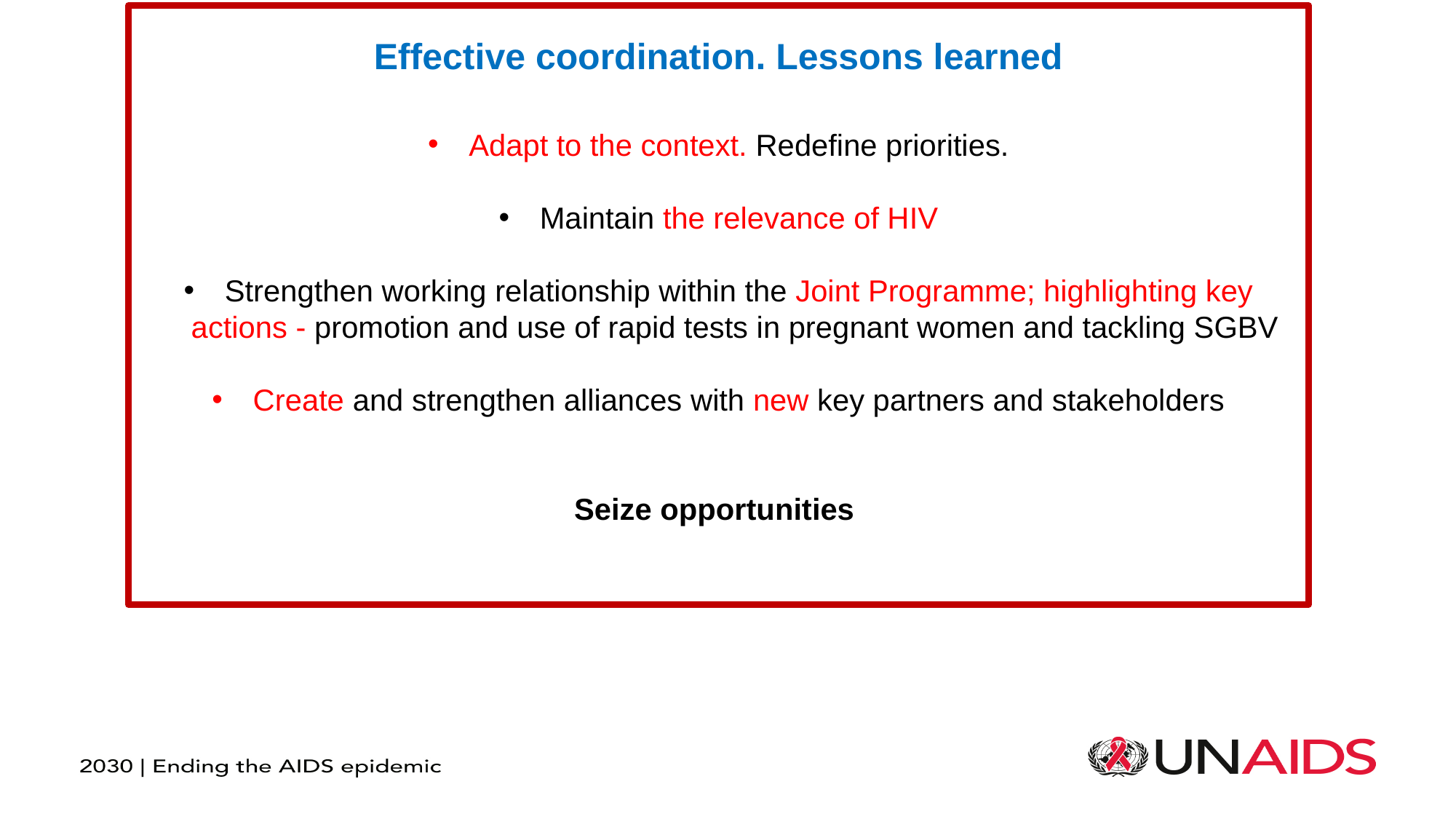

Effective coordination. Lessons learned

Adapt to the context. Redefine priorities.

Maintain the relevance of HIV

Strengthen working relationship within the Joint Programme; highlighting key actions - promotion and use of rapid tests in pregnant women and tackling SGBV

Create and strengthen alliances with new key partners and stakeholders

Seize opportunities